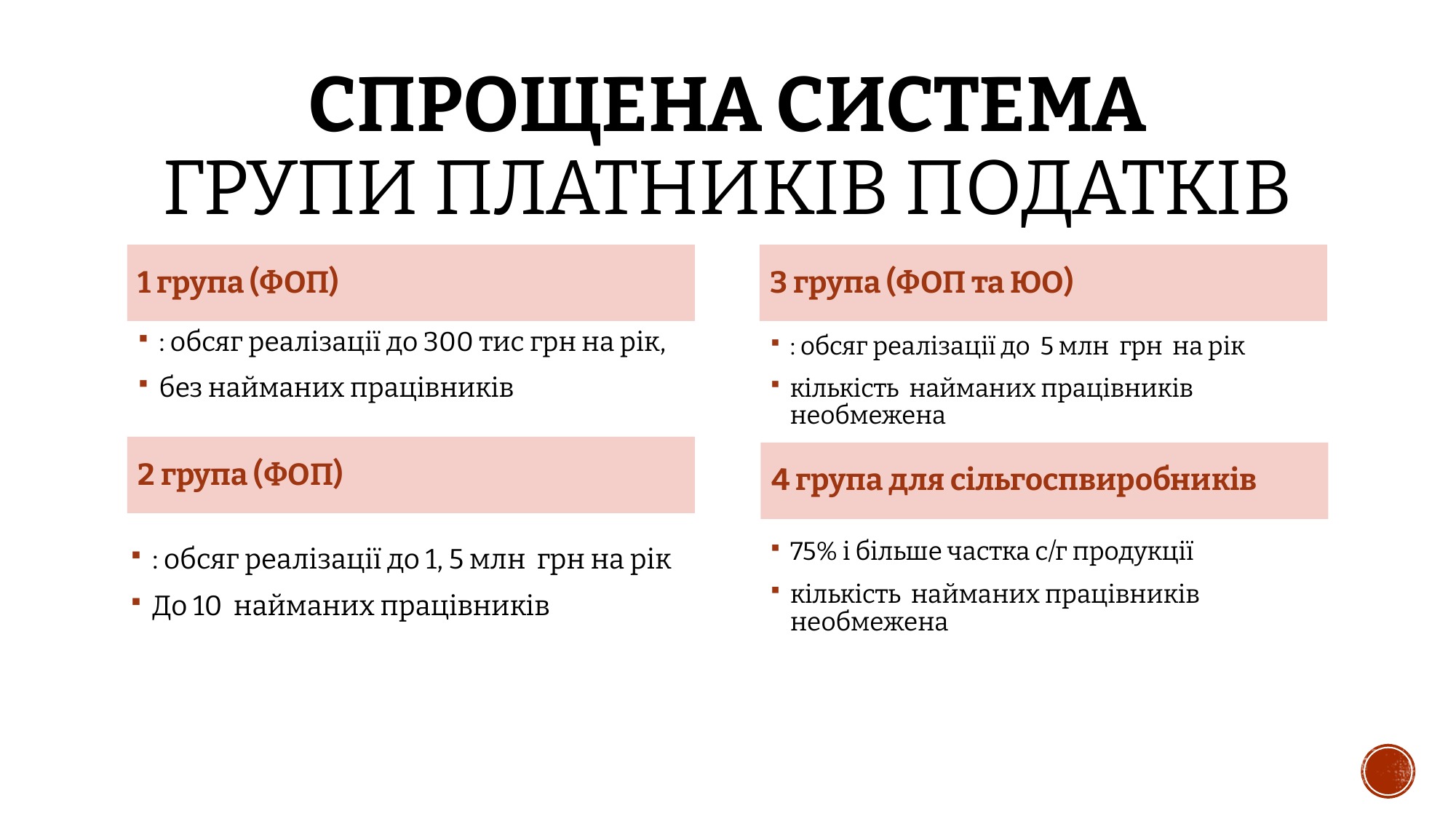

# Спрощена система групи платників податків
1 група (ФОП)
3 група (ФОП та ЮО)
: обсяг реалізації до 300 тис грн на рік,
без найманих працівників
: обсяг реалізації до  5 млн  грн  на рік
кількість  найманих працівників необмежена

2 група (ФОП)
4 група для сільгоспвиробників
75% і більше частка с/г продукції
кількість  найманих працівників необмежена

: обсяг реалізації до 1, 5 млн  грн на рік
До 10  найманих працівників